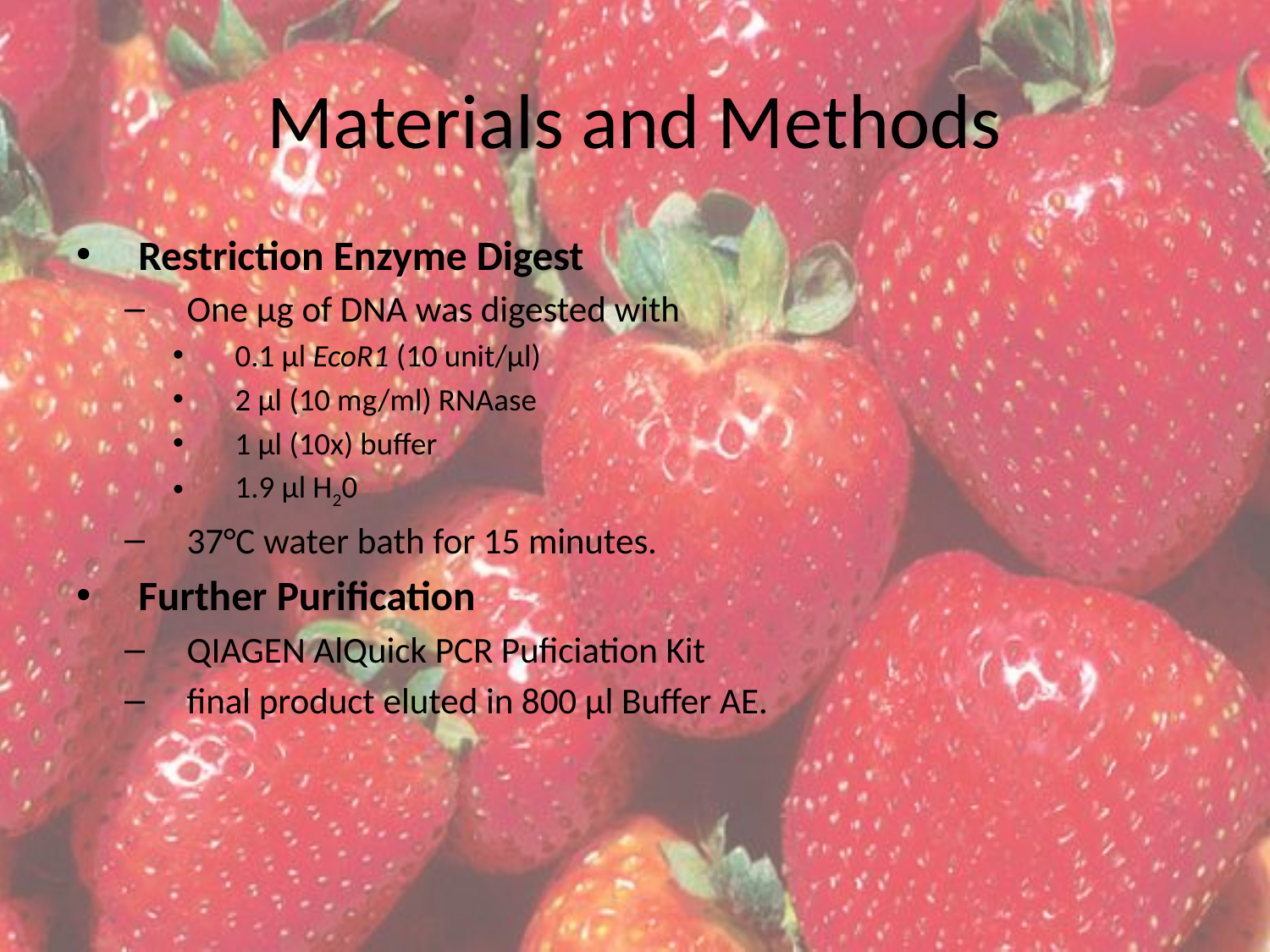

# Materials and Methods
Restriction Enzyme Digest
One µg of DNA was digested with
0.1 µl EcoR1 (10 unit/µl)
2 µl (10 mg/ml) RNAase
1 µl (10x) buffer
1.9 µl H20
37°C water bath for 15 minutes.
Further Purification
QIAGEN AlQuick PCR Puficiation Kit
final product eluted in 800 µl Buffer AE.